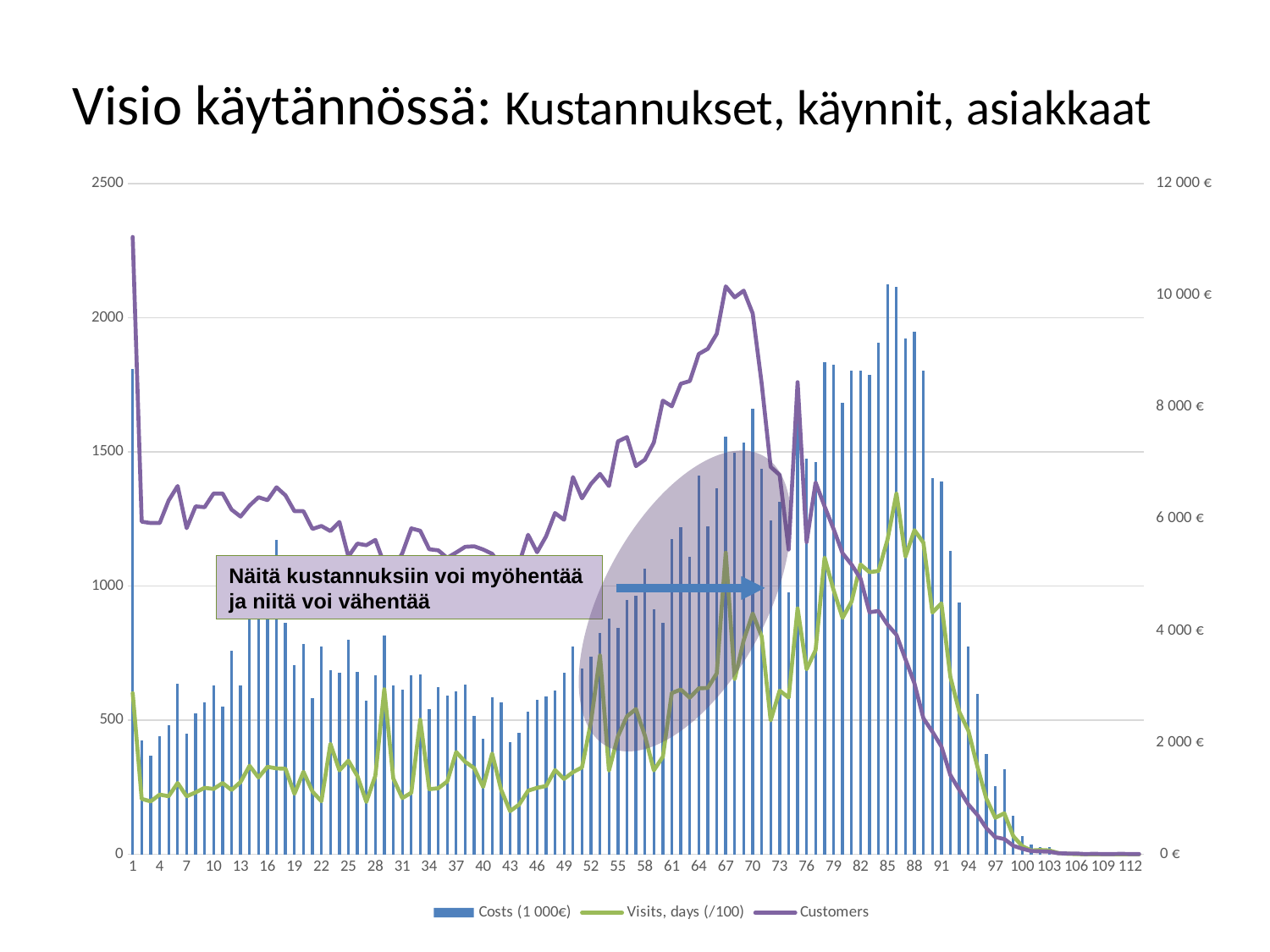

# Visio käytännössä: Kustannukset, käynnit, asiakkaat

### Chart

| Category | Costs (1 000€) |  | Visits, days (/100) | Customers |
|---|---|---|---|---|

Näitä kustannuksiin voi myöhentää
ja niitä voi vähentää